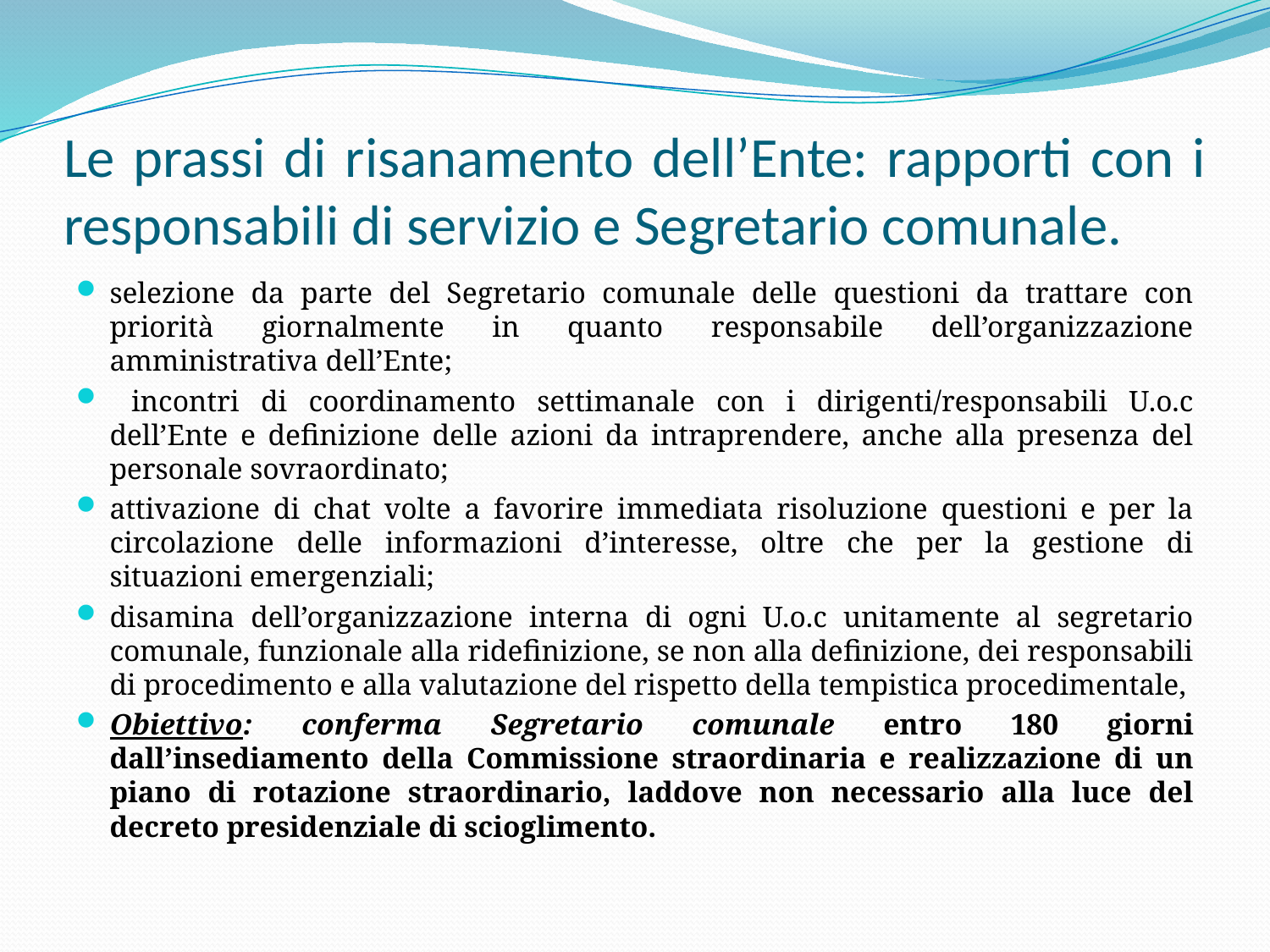

# Le prassi di risanamento dell’Ente: rapporti con i responsabili di servizio e Segretario comunale.
selezione da parte del Segretario comunale delle questioni da trattare con priorità giornalmente in quanto responsabile dell’organizzazione amministrativa dell’Ente;
 incontri di coordinamento settimanale con i dirigenti/responsabili U.o.c dell’Ente e definizione delle azioni da intraprendere, anche alla presenza del personale sovraordinato;
attivazione di chat volte a favorire immediata risoluzione questioni e per la circolazione delle informazioni d’interesse, oltre che per la gestione di situazioni emergenziali;
disamina dell’organizzazione interna di ogni U.o.c unitamente al segretario comunale, funzionale alla ridefinizione, se non alla definizione, dei responsabili di procedimento e alla valutazione del rispetto della tempistica procedimentale,
Obiettivo: conferma Segretario comunale entro 180 giorni dall’insediamento della Commissione straordinaria e realizzazione di un piano di rotazione straordinario, laddove non necessario alla luce del decreto presidenziale di scioglimento.